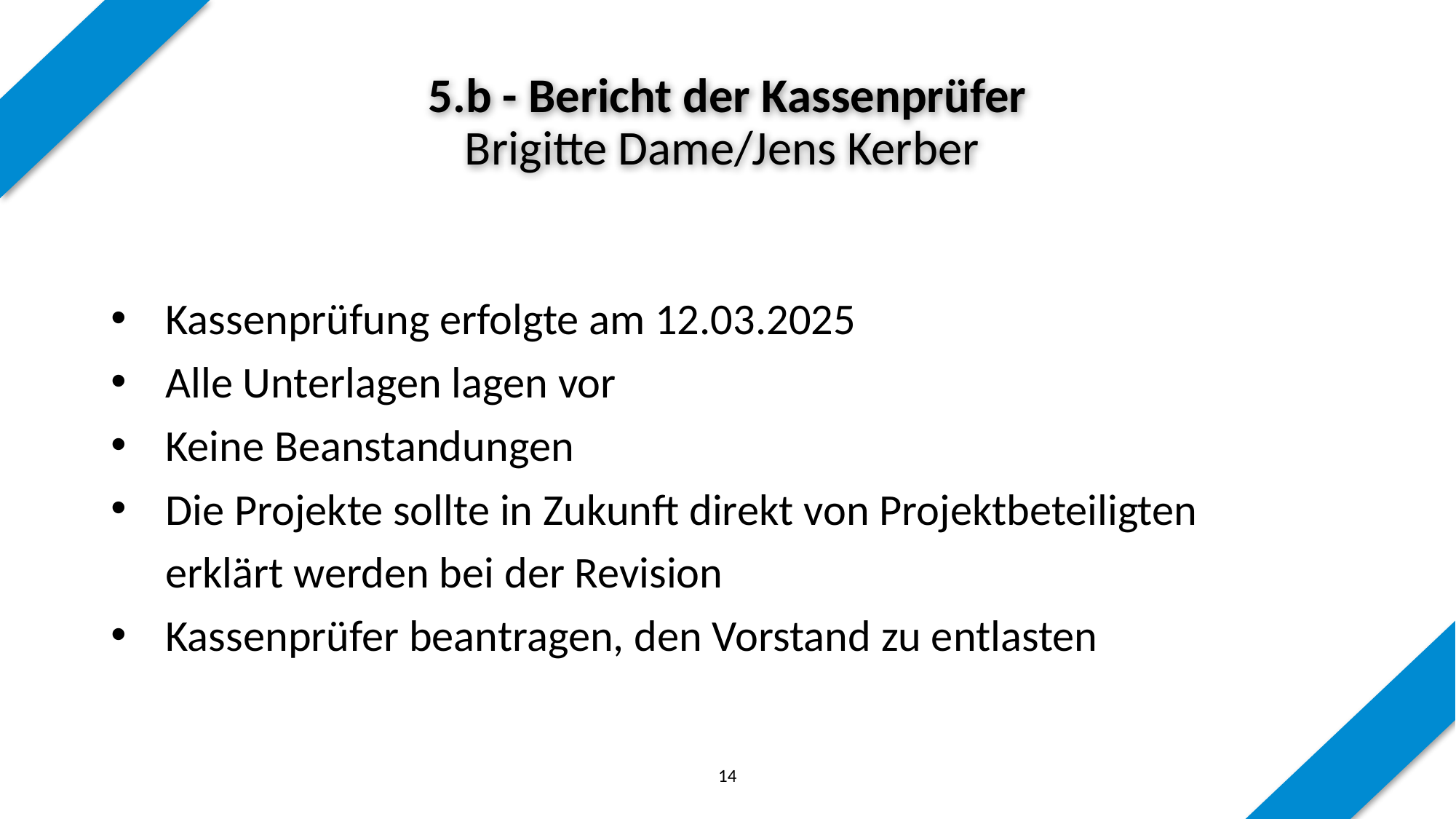

# 5.b - Bericht der Kassenprüfer Brigitte Dame/Jens Kerber

Kassenprüfung erfolgte am 12.03.2025
Alle Unterlagen lagen vor
Keine Beanstandungen
Die Projekte sollte in Zukunft direkt von Projektbeteiligten
erklärt werden bei der Revision
Kassenprüfer beantragen, den Vorstand zu entlasten

14